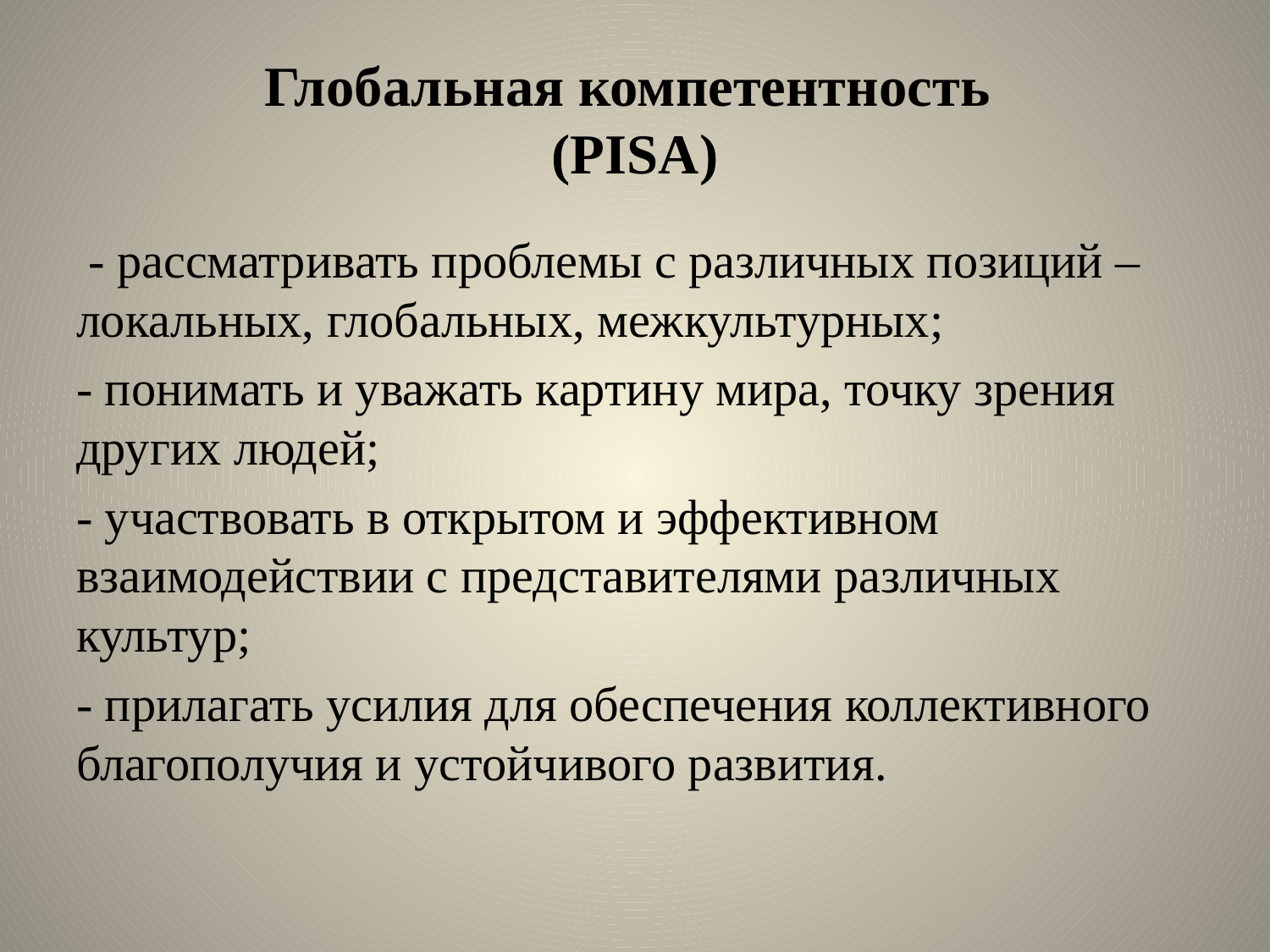

# Глобальная компетентность (PISA)
 - рассматривать проблемы с различных позиций – локальных, глобальных, межкультурных;
- понимать и уважать картину мира, точку зрения других людей;
- участвовать в открытом и эффективном взаимодействии с представителями различных культур;
- прилагать усилия для обеспечения коллективного благополучия и устойчивого развития.